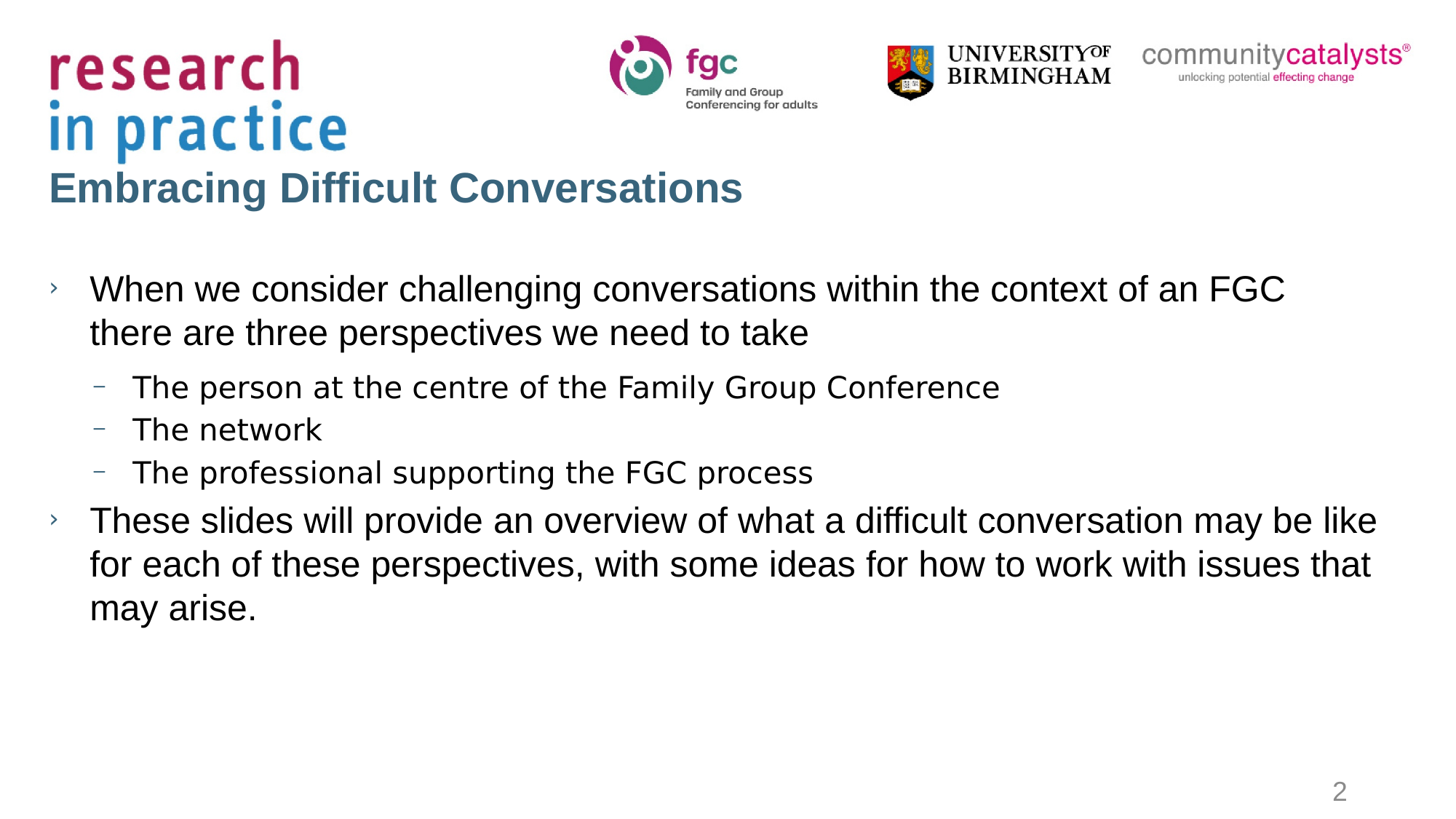

# Embracing Difficult Conversations
When we consider challenging conversations within the context of an FGC there are three perspectives we need to take
The person at the centre of the Family Group Conference
The network
The professional supporting the FGC process
These slides will provide an overview of what a difficult conversation may be like for each of these perspectives, with some ideas for how to work with issues that may arise.

2